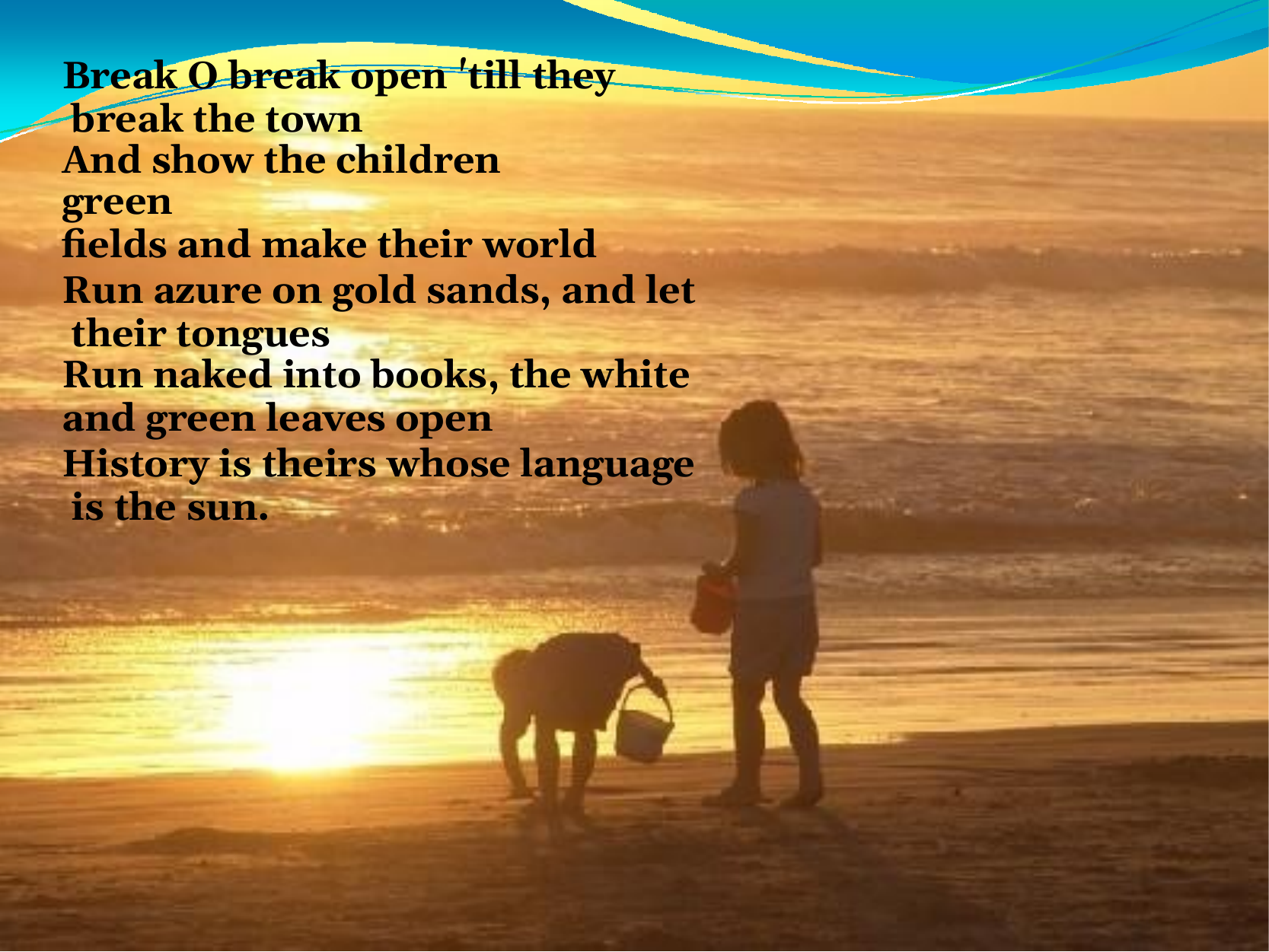

Break O break open 'till they  break the town
And show the children green
fields and make their world
Run azure on gold sands, and let  their tongues
Run naked into books, the white
and green leaves open
History is theirs whose language  is the sun.